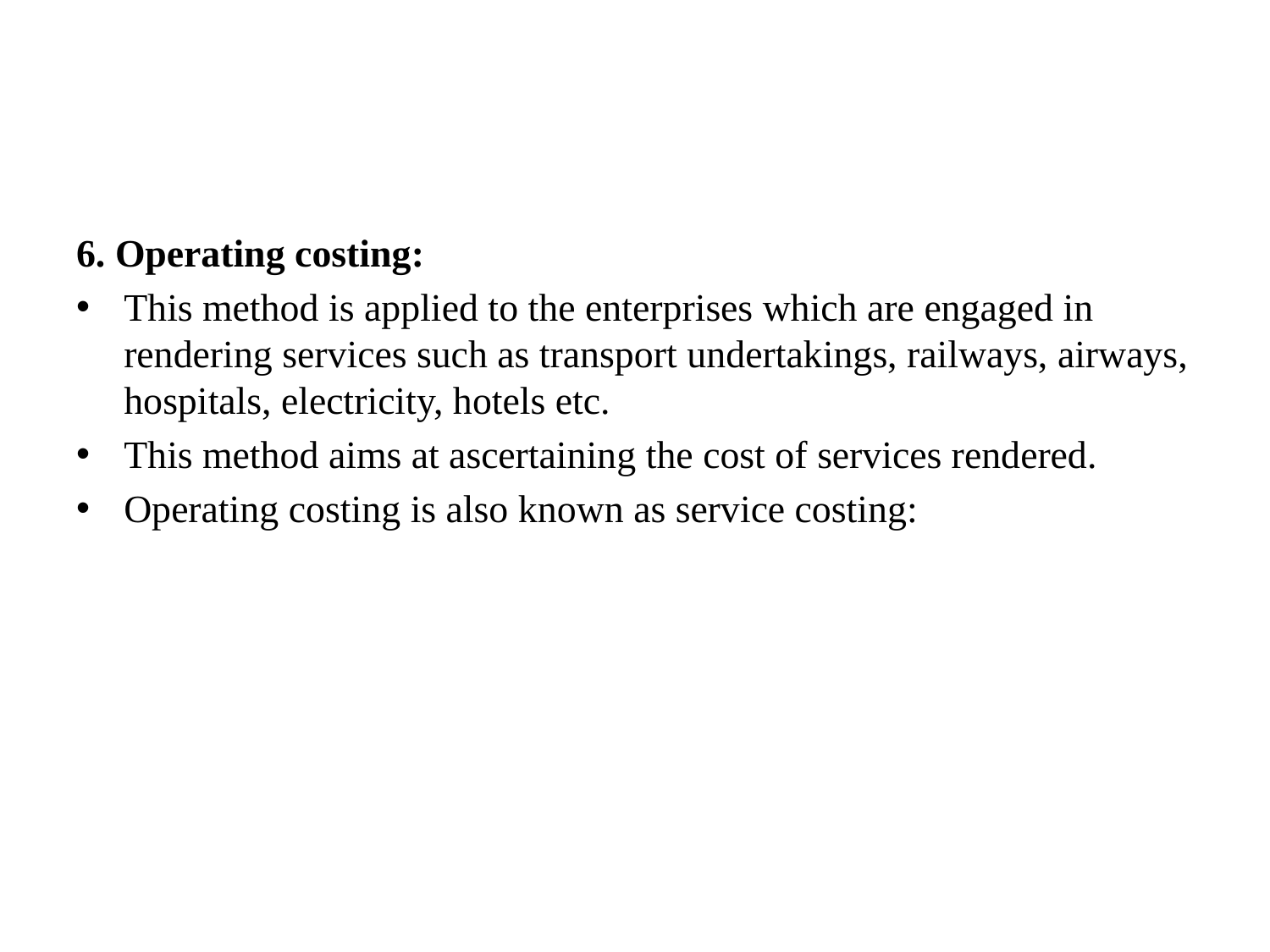

#
6. Operating costing:
This method is applied to the enterprises which are engaged in rendering services such as transport undertakings, railways, airways, hospitals, electricity, hotels etc.
This method aims at ascertaining the cost of services rendered.
Operating costing is also known as service costing: